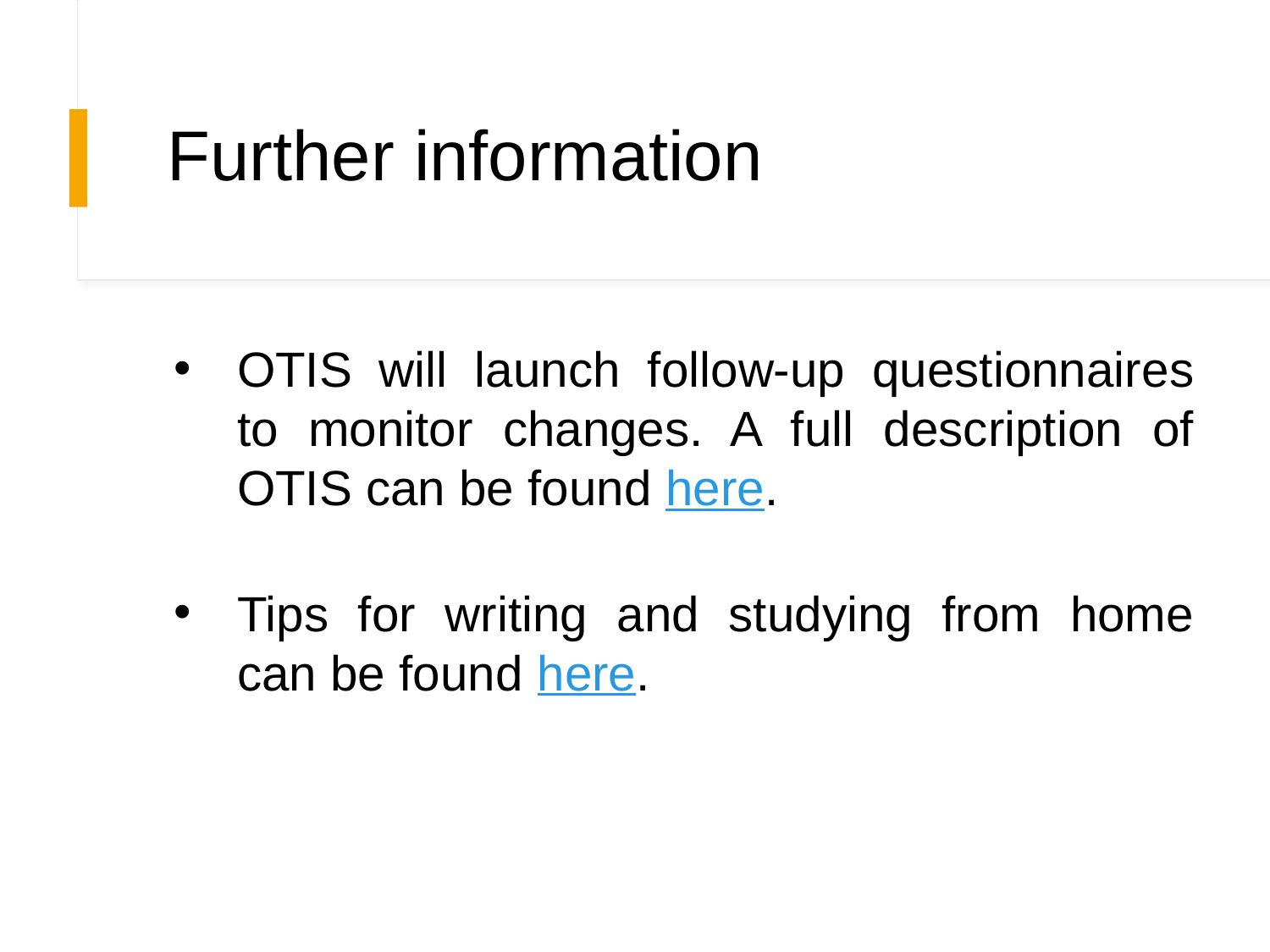

# Further information
OTIS will launch follow-up questionnaires to monitor changes. A full description of OTIS can be found here.
Tips for writing and studying from home can be found here.